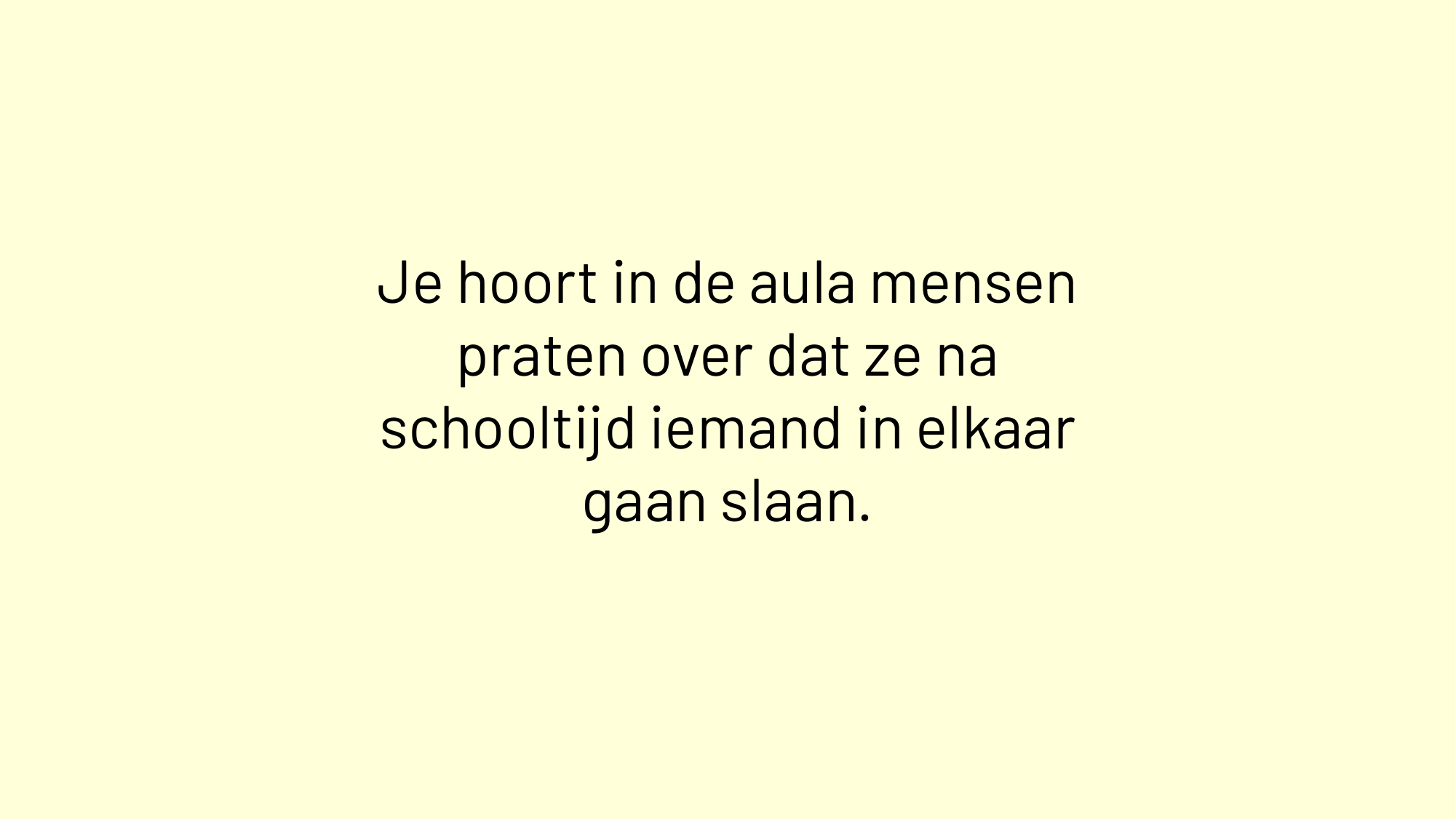

Je hoort in de aula mensen praten over dat ze na schooltijd iemand in elkaar gaan slaan.